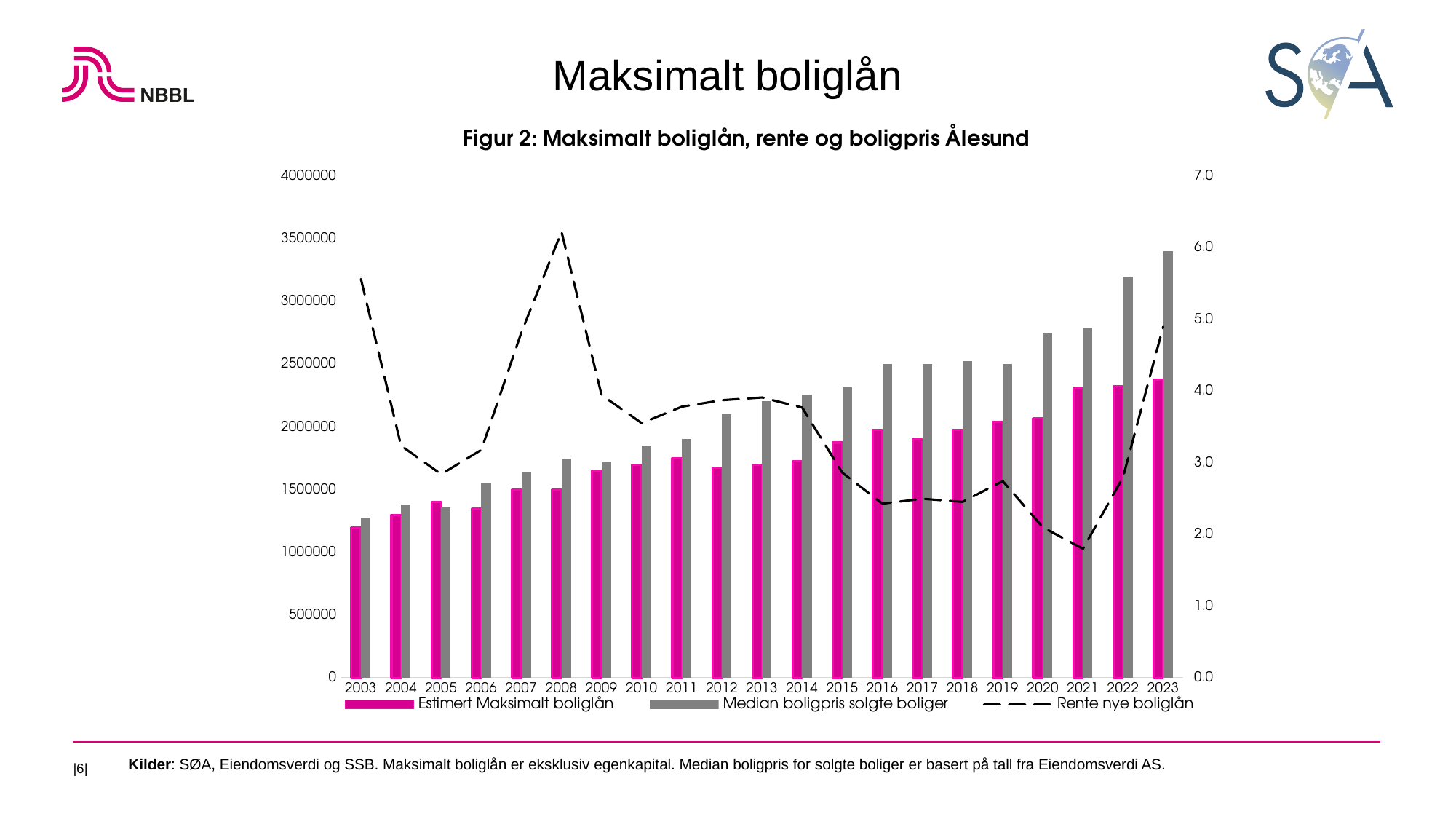

Maksimalt boliglån

### Chart: Figur 2: Maksimalt boliglån, rente og boligpris Ålesund

| Category | Estimert Maksimalt boliglån | Median boligpris solgte boliger | Rente nye boliglån |
|---|---|---|---|
| 2003 | 1200000.0 | 1275000.0 | 5.563333333333334 |
| 2004 | 1300000.0 | 1380000.0 | 3.2383333333333337 |
| 2005 | 1400000.0 | 1360000.0 | 2.8400000000000003 |
| 2006 | 1350000.0 | 1550000.0 | 3.18 |
| 2007 | 1500000.0 | 1640000.0 | 4.820833333333333 |
| 2008 | 1500000.0 | 1745000.0 | 6.221666666666666 |
| 2009 | 1650000.0 | 1720000.0 | 3.943333333333334 |
| 2010 | 1700000.0 | 1850000.0 | 3.5533333333333332 |
| 2011 | 1750000.0 | 1905878.0 | 3.7833333333333337 |
| 2012 | 1675000.0 | 2100000.0 | 3.8733333333333335 |
| 2013 | 1700000.0 | 2203724.0 | 3.910833333333333 |
| 2014 | 1725000.0 | 2260000.0 | 3.7708333333333335 |
| 2015 | 1875000.0 | 2317341.0 | 2.8616666666666664 |
| 2016 | 1975000.0 | 2500000.0 | 2.43 |
| 2017 | 1899475.1406190693 | 2500000.0 | 2.4983333333333335 |
| 2018 | 1975694.0715690674 | 2525965.0 | 2.4550000000000005 |
| 2019 | 2040319.9841857161 | 2500000.0 | 2.7433333333333336 |
| 2020 | 2068942.50353704 | 2750000.0 | 2.1 |
| 2021 | 2309187.11449768 | 2790000.0 | 1.8 |
| 2022 | 2325000.0 | 3200000.0 | 2.8 |
| 2023 | 2375000.0 | 3400000.0 | 4.9 |
|6|
Kilder: SØA, Eiendomsverdi og SSB. Maksimalt boliglån er eksklusiv egenkapital. Median boligpris for solgte boliger er basert på tall fra Eiendomsverdi AS.